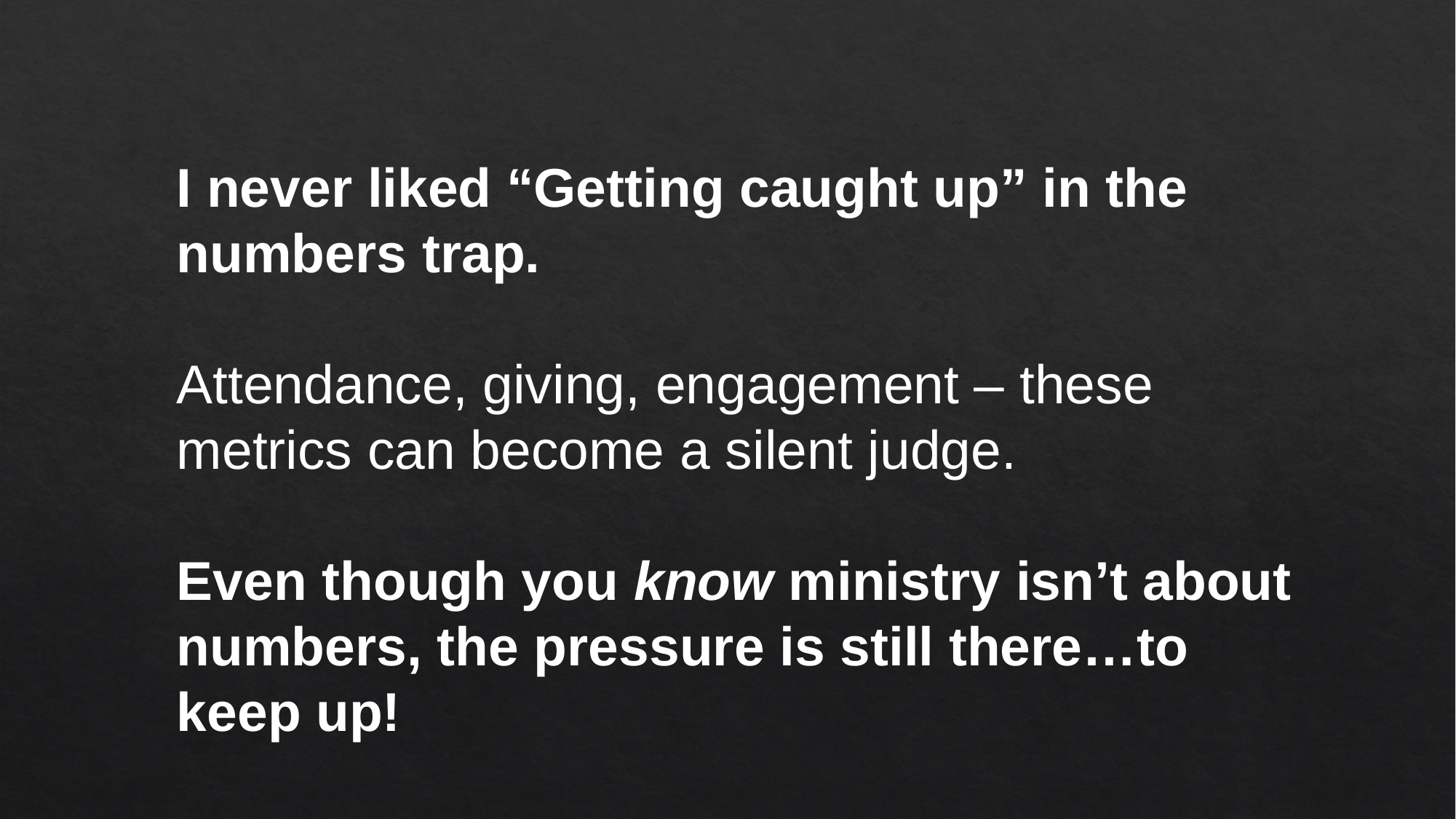

I never liked “Getting caught up” in the numbers trap.

Attendance, giving, engagement – these metrics can become a silent judge.

Even though you know ministry isn’t about numbers, the pressure is still there…to keep up!